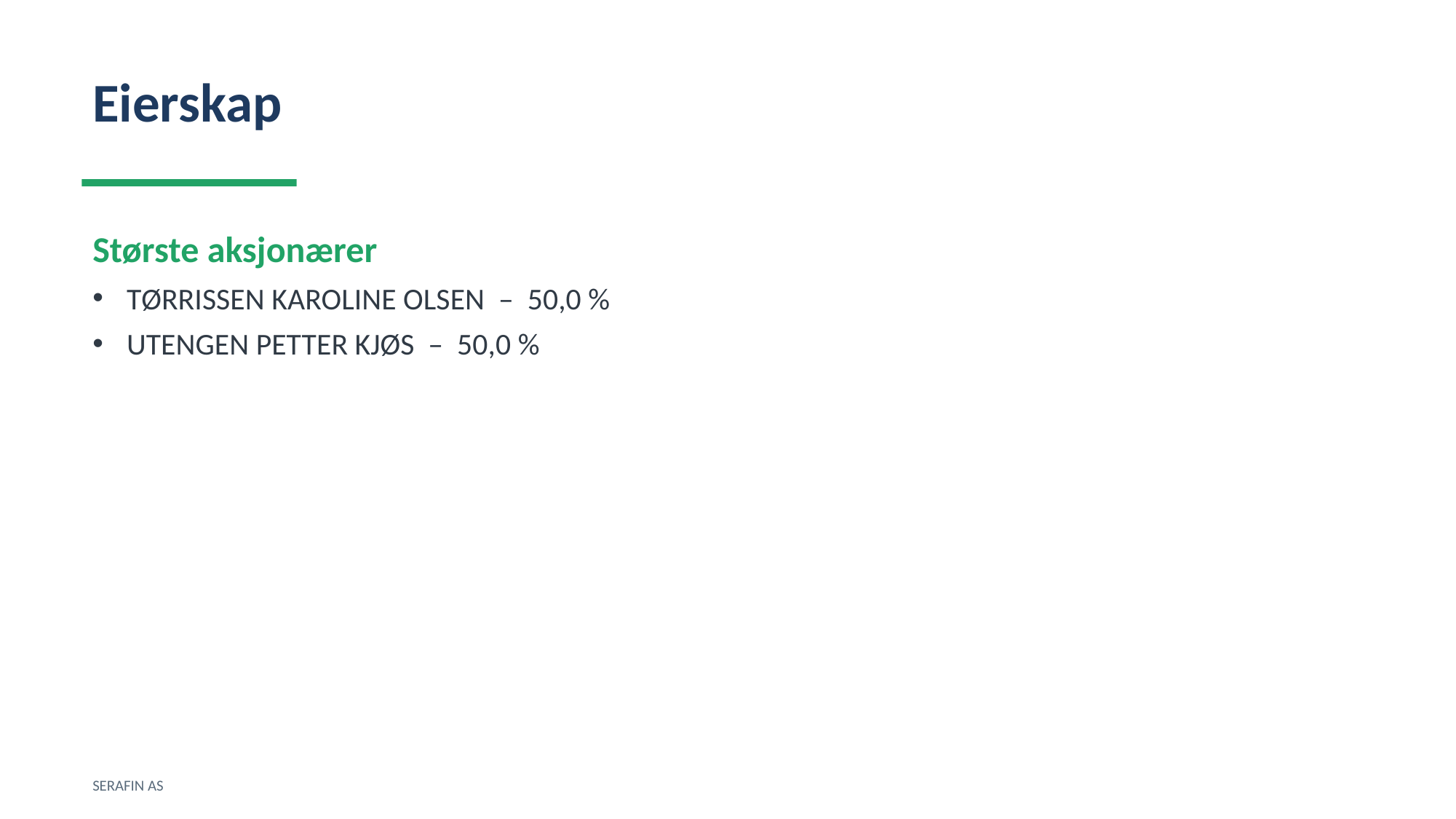

Eierskap

Største aksjonærer
TØRRISSEN KAROLINE OLSEN  –  50,0 %
UTENGEN PETTER KJØS  –  50,0 %
SERAFIN AS